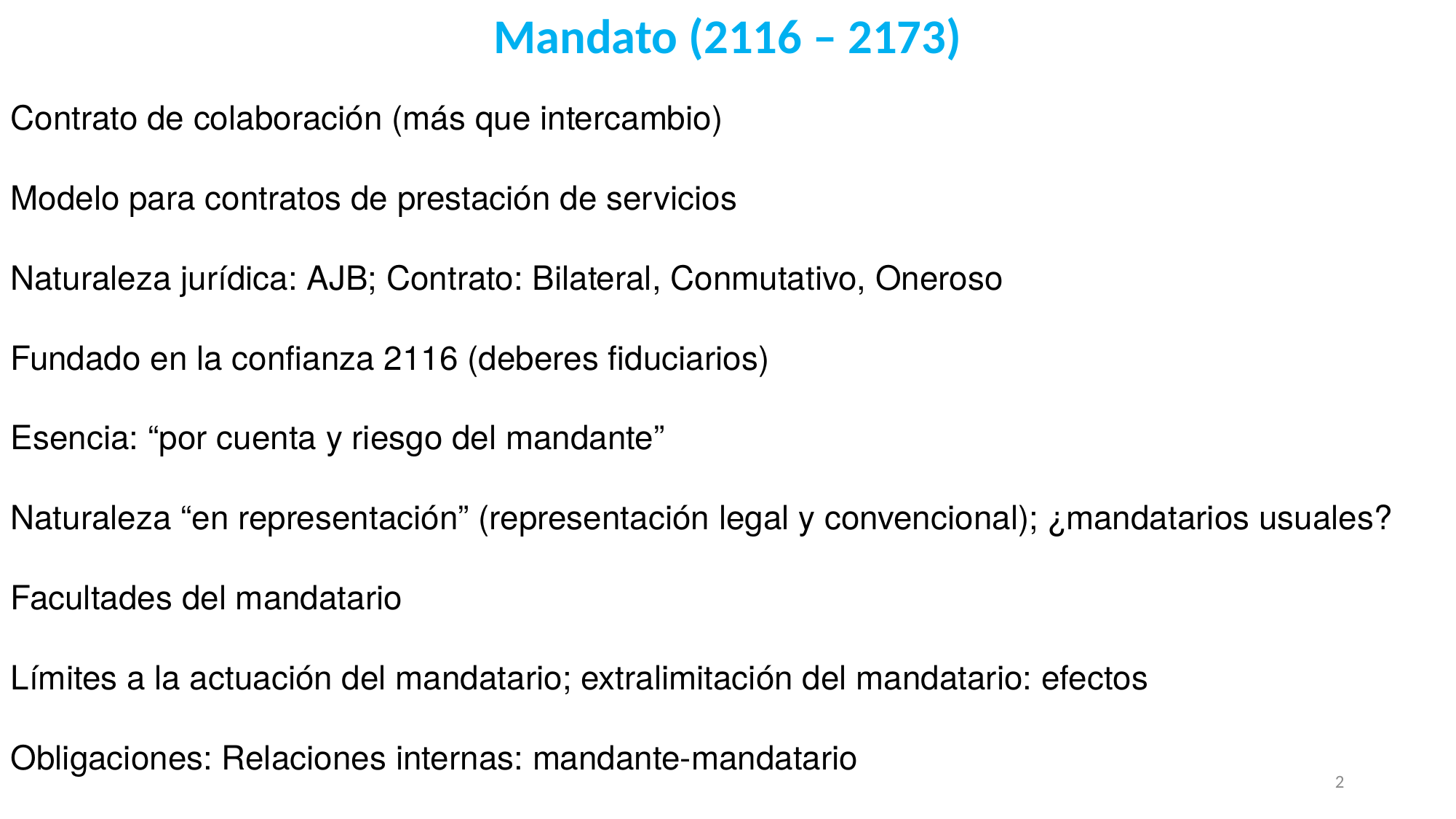

Mandato (2116 – 2173)

Contrato de colaboración (más que intercambio)

Modelo para contratos de prestación de servicios

Naturaleza jurídica: AJB; Contrato: Bilateral, Conmutativo, Oneroso

Fundado en la confianza 2116 (deberes fiduciarios)

Esencia: “por cuenta y riesgo del mandante”

Naturaleza “en representación” (representación legal y convencional); ¿mandatarios usuales?

Facultades del mandatario

Límites a la actuación del mandatario; extralimitación del mandatario: efectos

Obligaciones: Relaciones internas: mandante-mandatario

Relaciones externas: mandatario-terceros

F
2